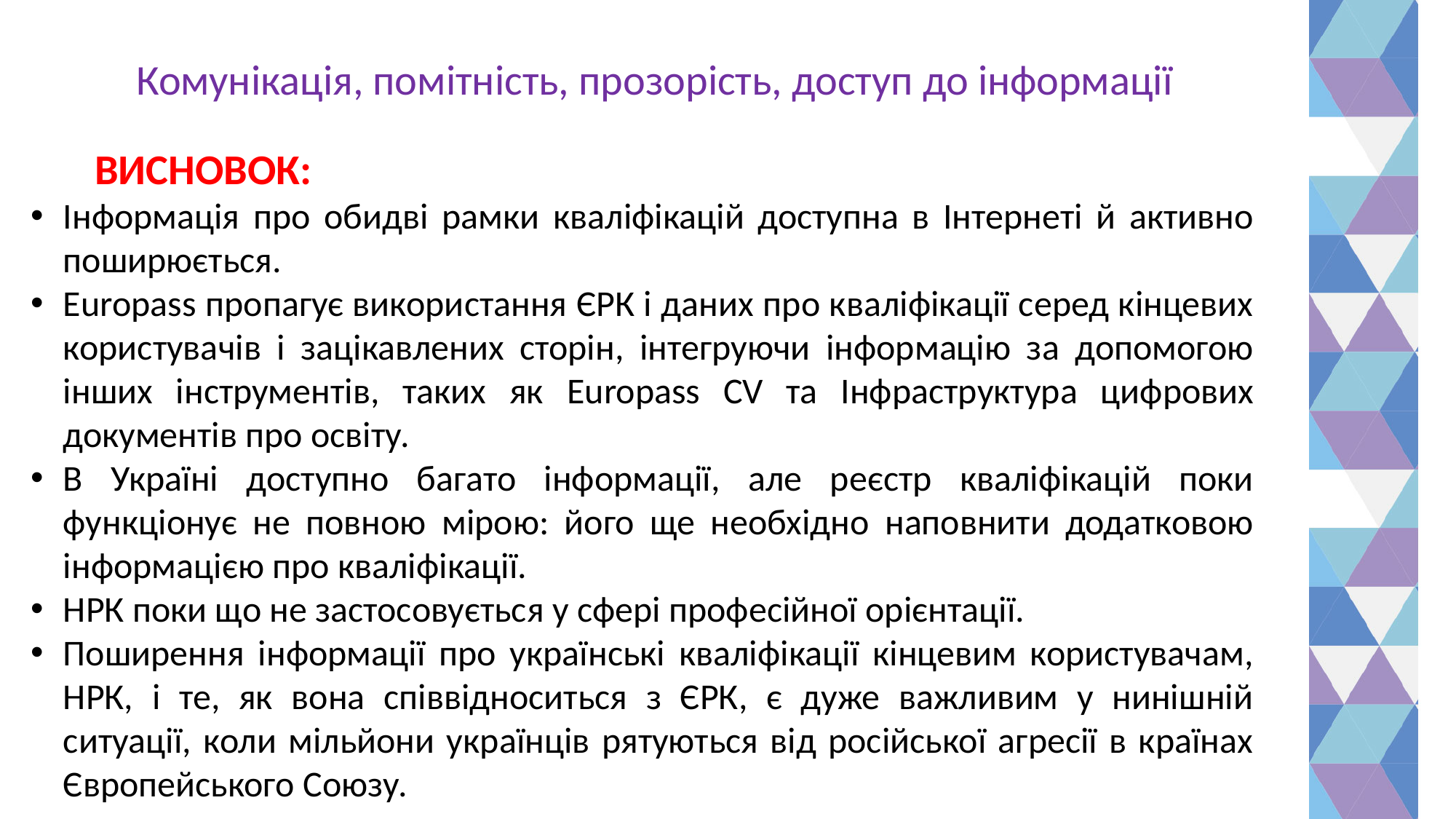

# Комунікація, помітність, прозорість, доступ до інформації
	 ВИСНОВОК:
Інформація про обидві рамки кваліфікацій доступна в Інтернеті й активно поширюється.
Europass пропагує використання ЄРК і даних про кваліфікації серед кінцевих користувачів і зацікавлених сторін, інтегруючи інформацію за допомогою інших інструментів, таких як Europass CV та Інфраструктура цифрових документів про освіту.
В Україні доступно багато інформації, але реєстр кваліфікацій поки функціонує не повною мірою: його ще необхідно наповнити додатковою інформацією про кваліфікації.
НРК поки що не застосовується у сфері професійної орієнтації.
Поширення інформації про українські кваліфікації кінцевим користувачам, НРК, і те, як вона співвідноситься з ЄРК, є дуже важливим у нинішній ситуації, коли мільйони українців рятуються від російської агресії в країнах Європейського Союзу.